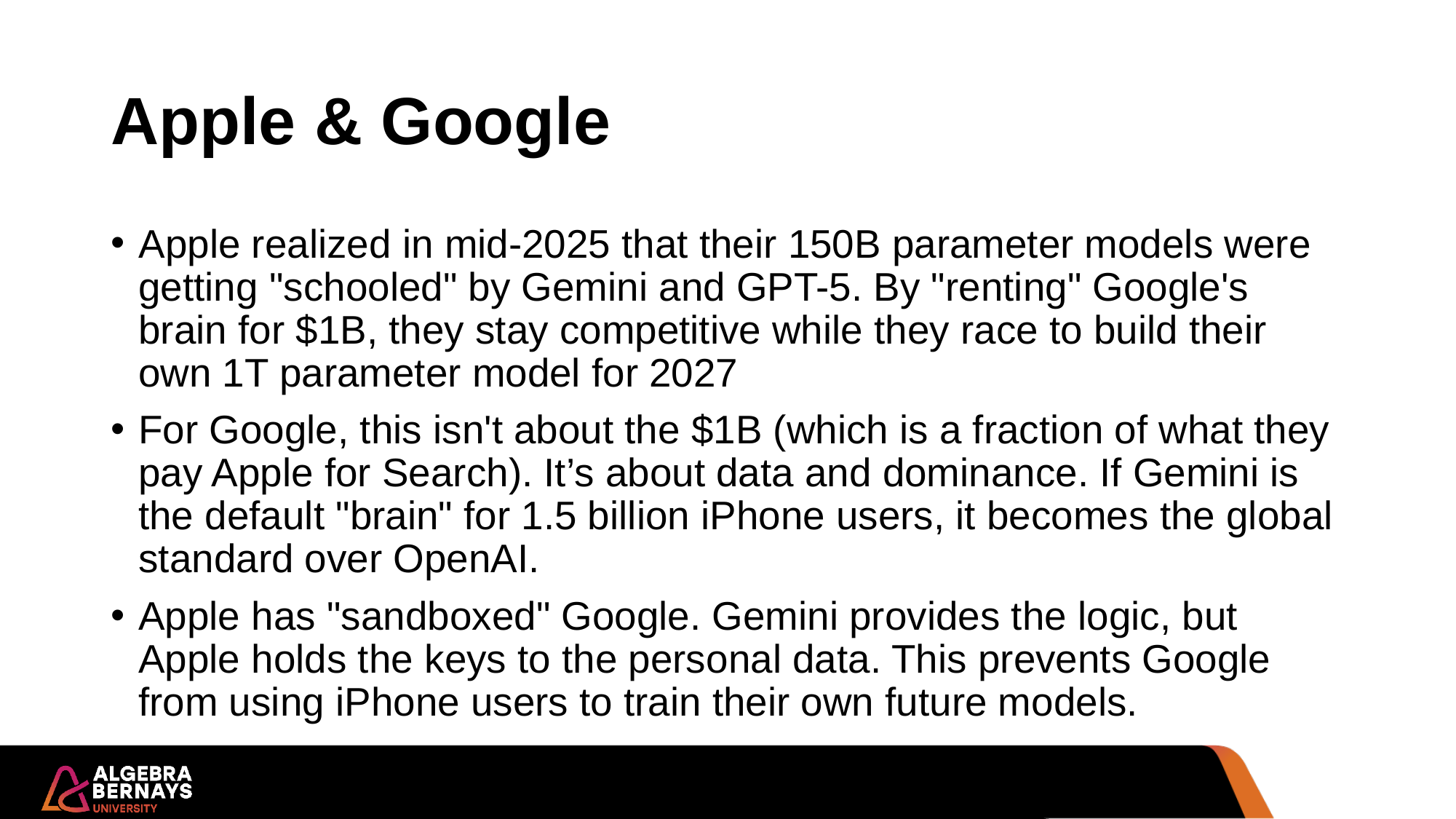

# Apple & Google
Apple realized in mid-2025 that their 150B parameter models were getting "schooled" by Gemini and GPT-5. By "renting" Google's brain for $1B, they stay competitive while they race to build their own 1T parameter model for 2027
For Google, this isn't about the $1B (which is a fraction of what they pay Apple for Search). It’s about data and dominance. If Gemini is the default "brain" for 1.5 billion iPhone users, it becomes the global standard over OpenAI.
Apple has "sandboxed" Google. Gemini provides the logic, but Apple holds the keys to the personal data. This prevents Google from using iPhone users to train their own future models.